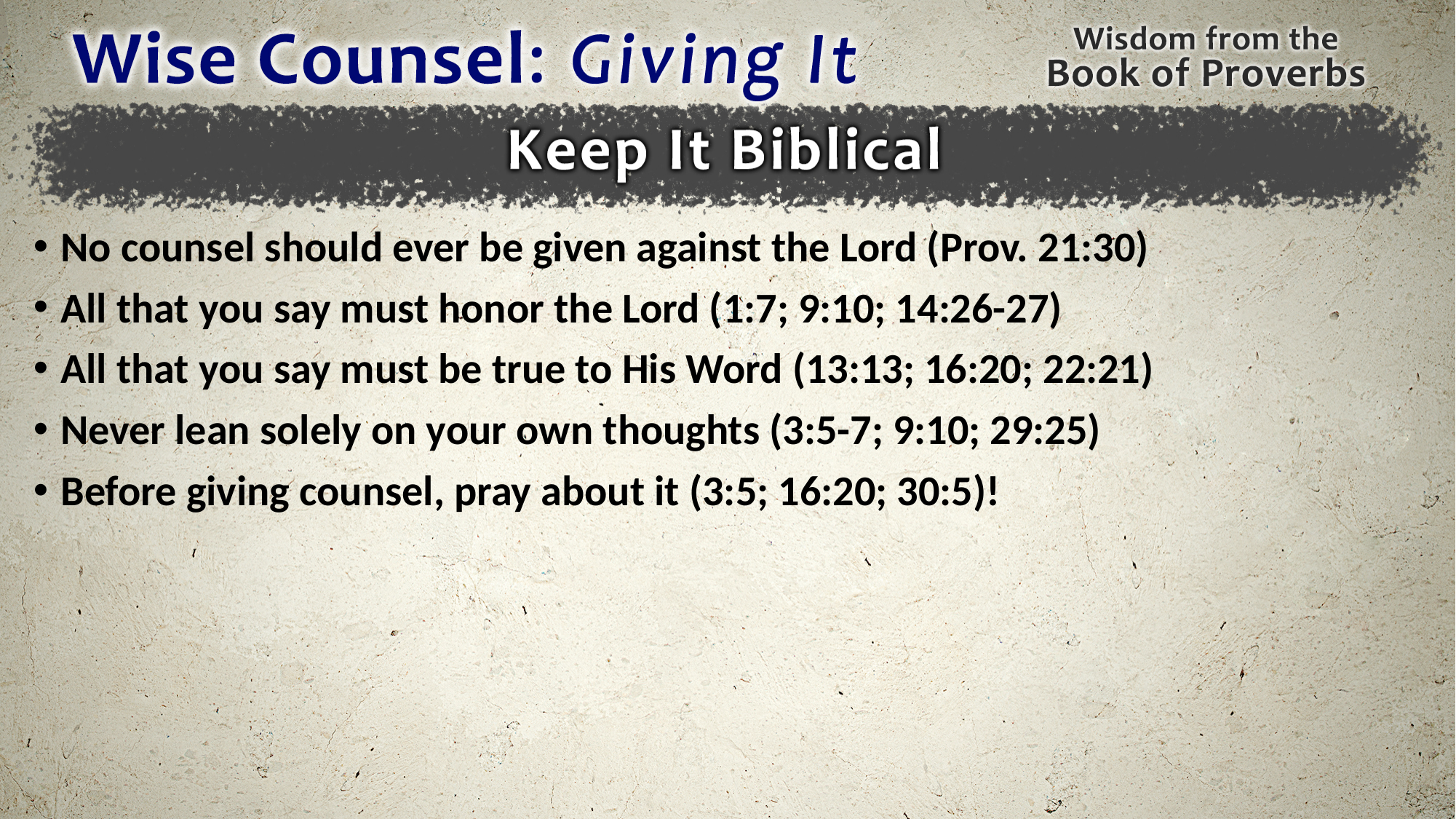

No counsel should ever be given against the Lord (Prov. 21:30)
All that you say must honor the Lord (1:7; 9:10; 14:26-27)
All that you say must be true to His Word (13:13; 16:20; 22:21)
Never lean solely on your own thoughts (3:5-7; 9:10; 29:25)
Before giving counsel, pray about it (3:5; 16:20; 30:5)!